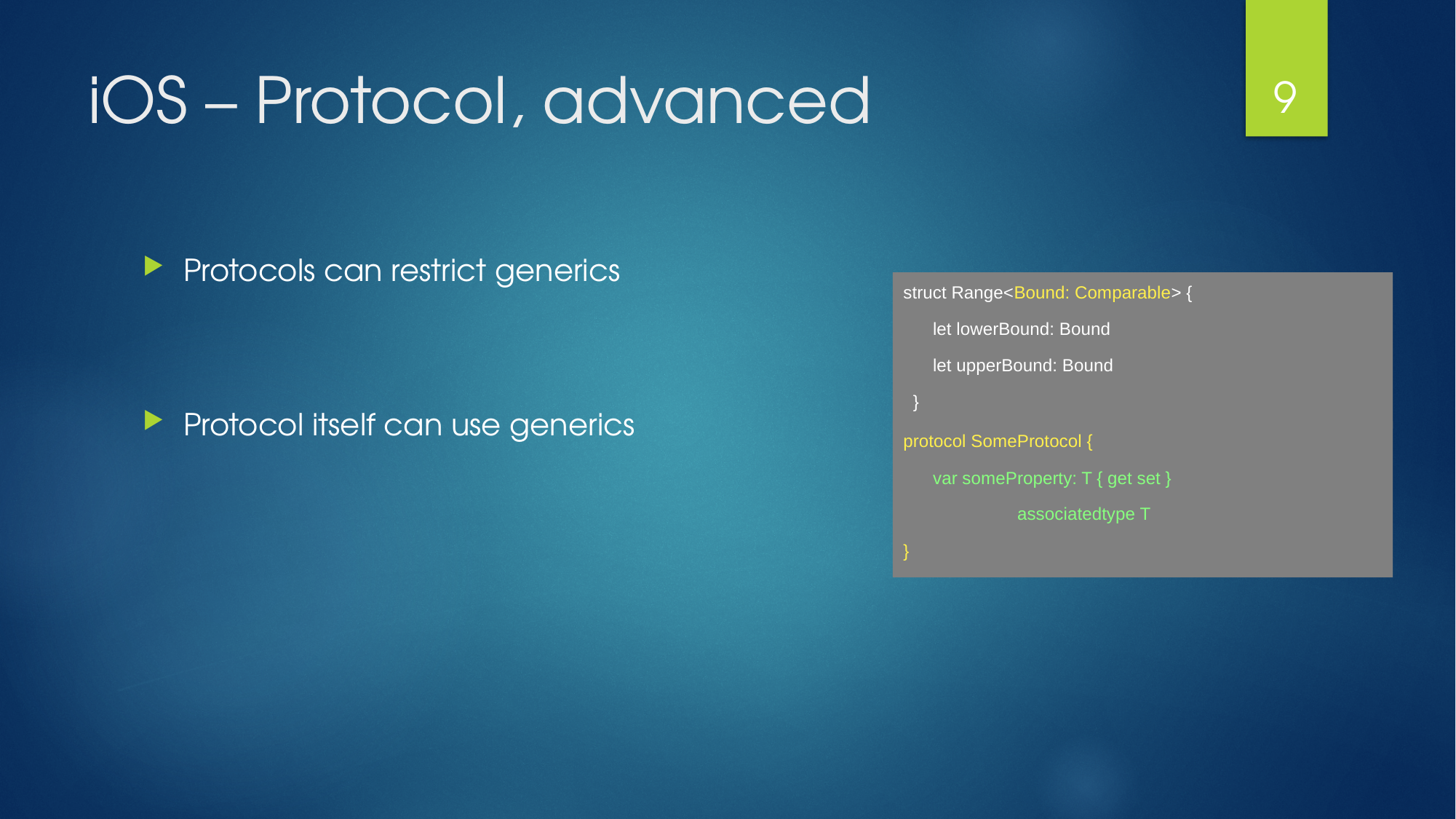

9
# iOS – Protocol, advanced
Protocols can restrict generics

Protocol itself can use generics
struct Range<Bound: Comparable> {
      let lowerBound: Bound
      let upperBound: Bound
  }
protocol SomeProtocol {
      var someProperty: T { get set }
	 associatedtype T
}